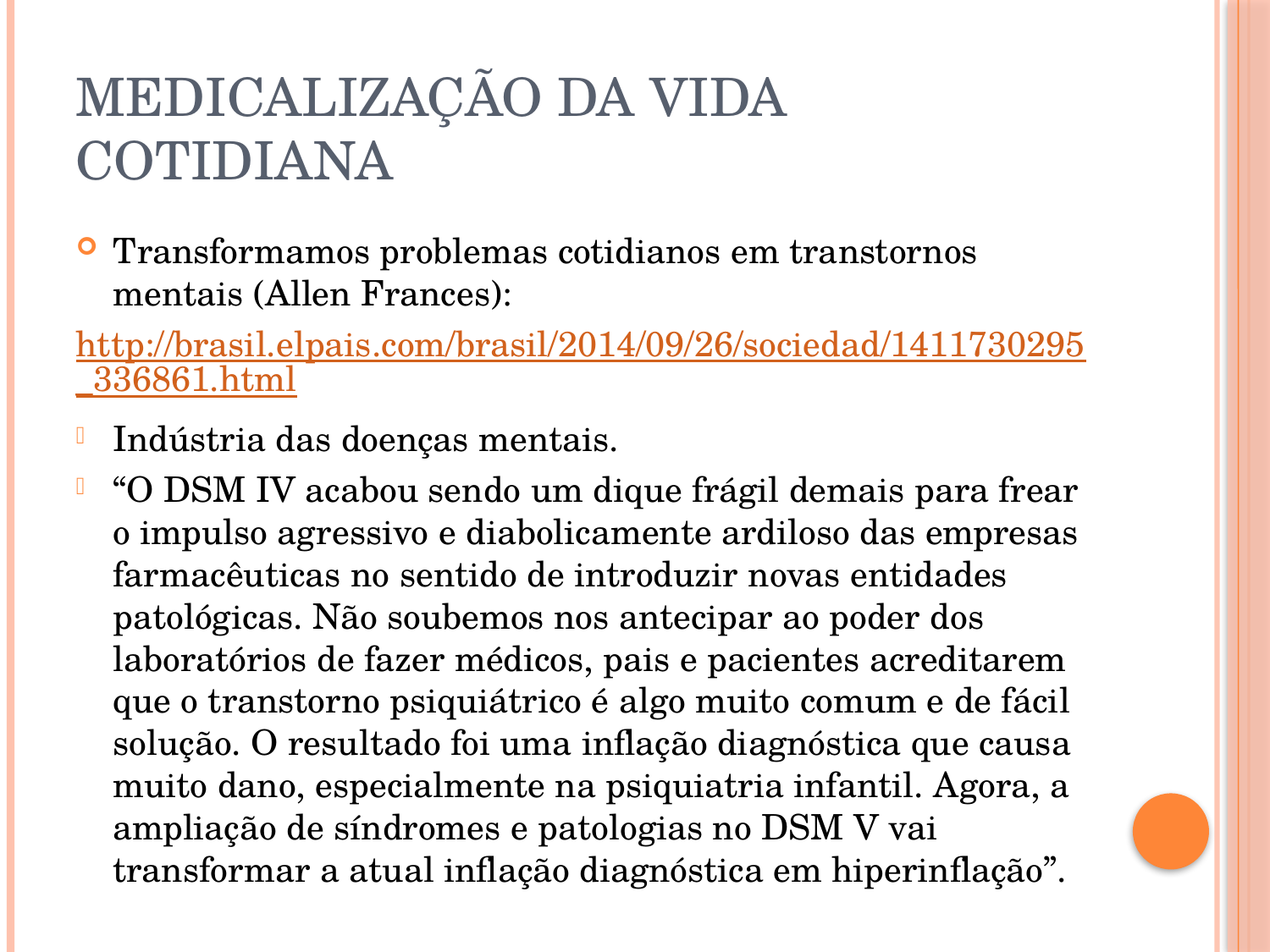

# Medicalização da vida cotidiana
Transformamos problemas cotidianos em transtornos mentais (Allen Frances):
http://brasil.elpais.com/brasil/2014/09/26/sociedad/1411730295_336861.html
Indústria das doenças mentais.
“O DSM IV acabou sendo um dique frágil demais para frear o impulso agressivo e diabolicamente ardiloso das empresas farmacêuticas no sentido de introduzir novas entidades patológicas. Não soubemos nos antecipar ao poder dos laboratórios de fazer médicos, pais e pacientes acreditarem que o transtorno psiquiátrico é algo muito comum e de fácil solução. O resultado foi uma inflação diagnóstica que causa muito dano, especialmente na psiquiatria infantil. Agora, a ampliação de síndromes e patologias no DSM V vai transformar a atual inflação diagnóstica em hiperinflação”.